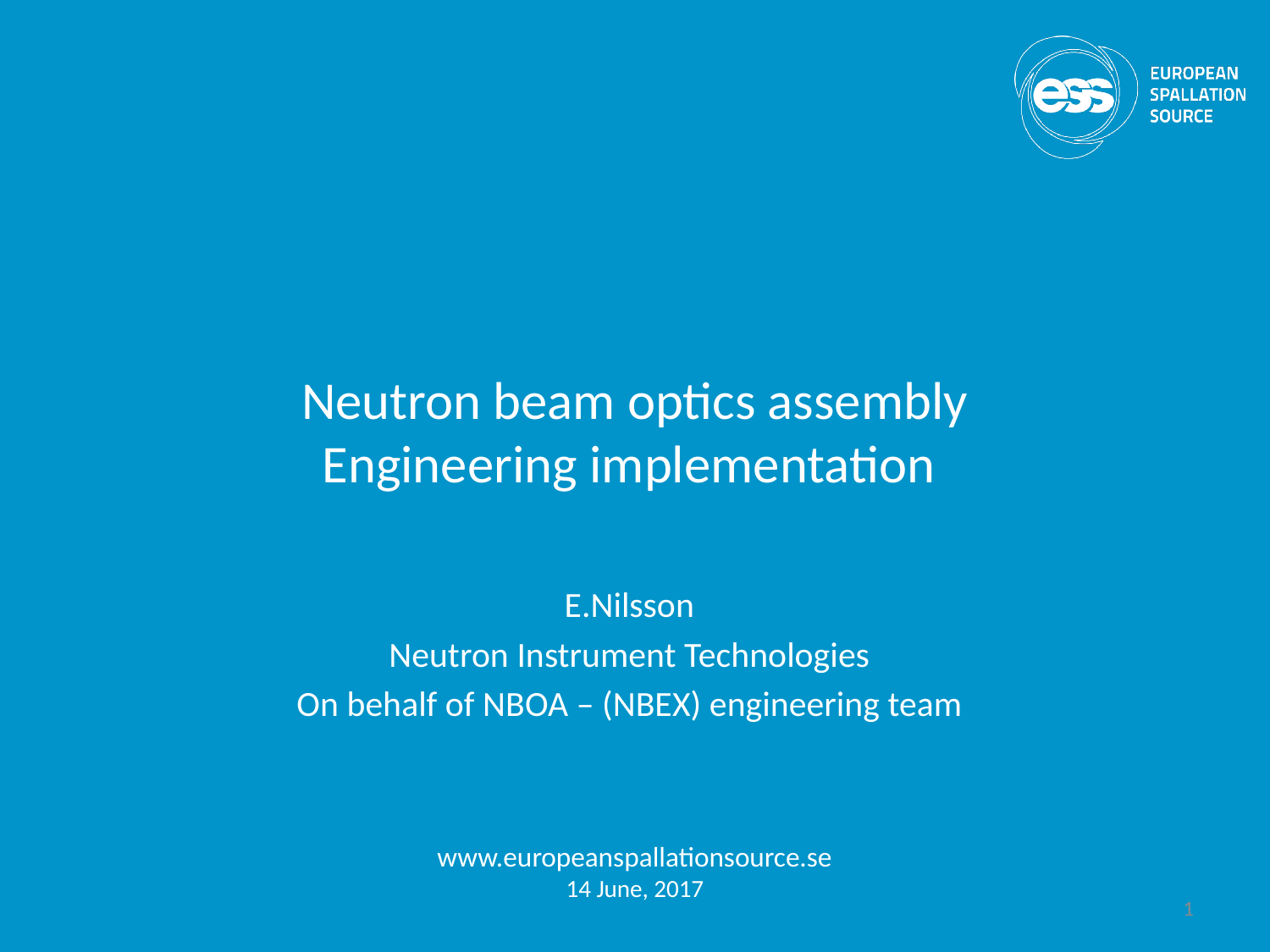

# Neutron beam optics assembly Engineering implementation
E.Nilsson
Neutron Instrument Technologies
On behalf of NBOA – (NBEX) engineering team
www.europeanspallationsource.se
14 June, 2017
1